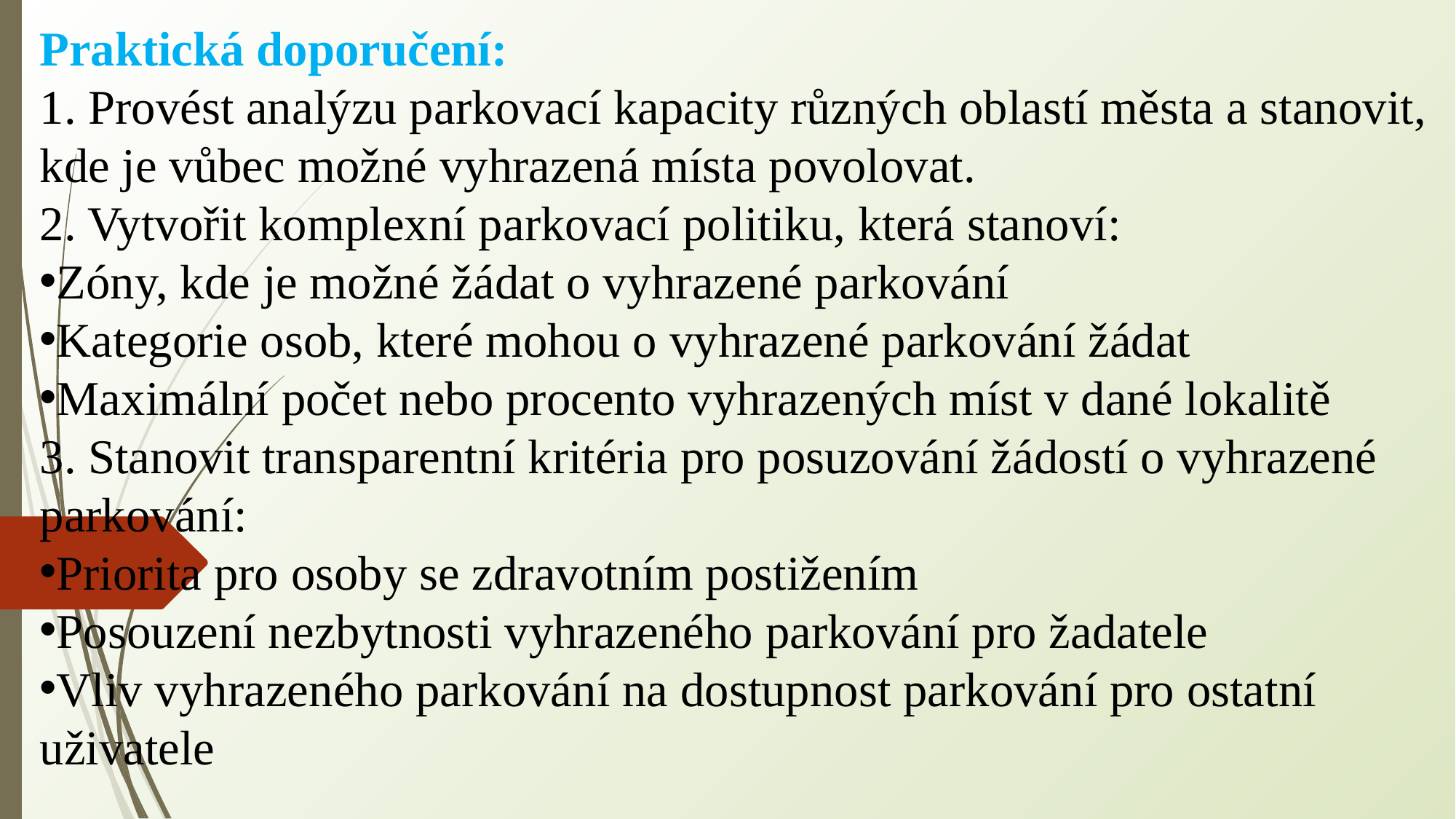

Praktická doporučení:
1. Provést analýzu parkovací kapacity různých oblastí města a stanovit, kde je vůbec možné vyhrazená místa povolovat.
2. Vytvořit komplexní parkovací politiku, která stanoví:
Zóny, kde je možné žádat o vyhrazené parkování
Kategorie osob, které mohou o vyhrazené parkování žádat
Maximální počet nebo procento vyhrazených míst v dané lokalitě
3. Stanovit transparentní kritéria pro posuzování žádostí o vyhrazené parkování:
Priorita pro osoby se zdravotním postižením
Posouzení nezbytnosti vyhrazeného parkování pro žadatele
Vliv vyhrazeného parkování na dostupnost parkování pro ostatní uživatele